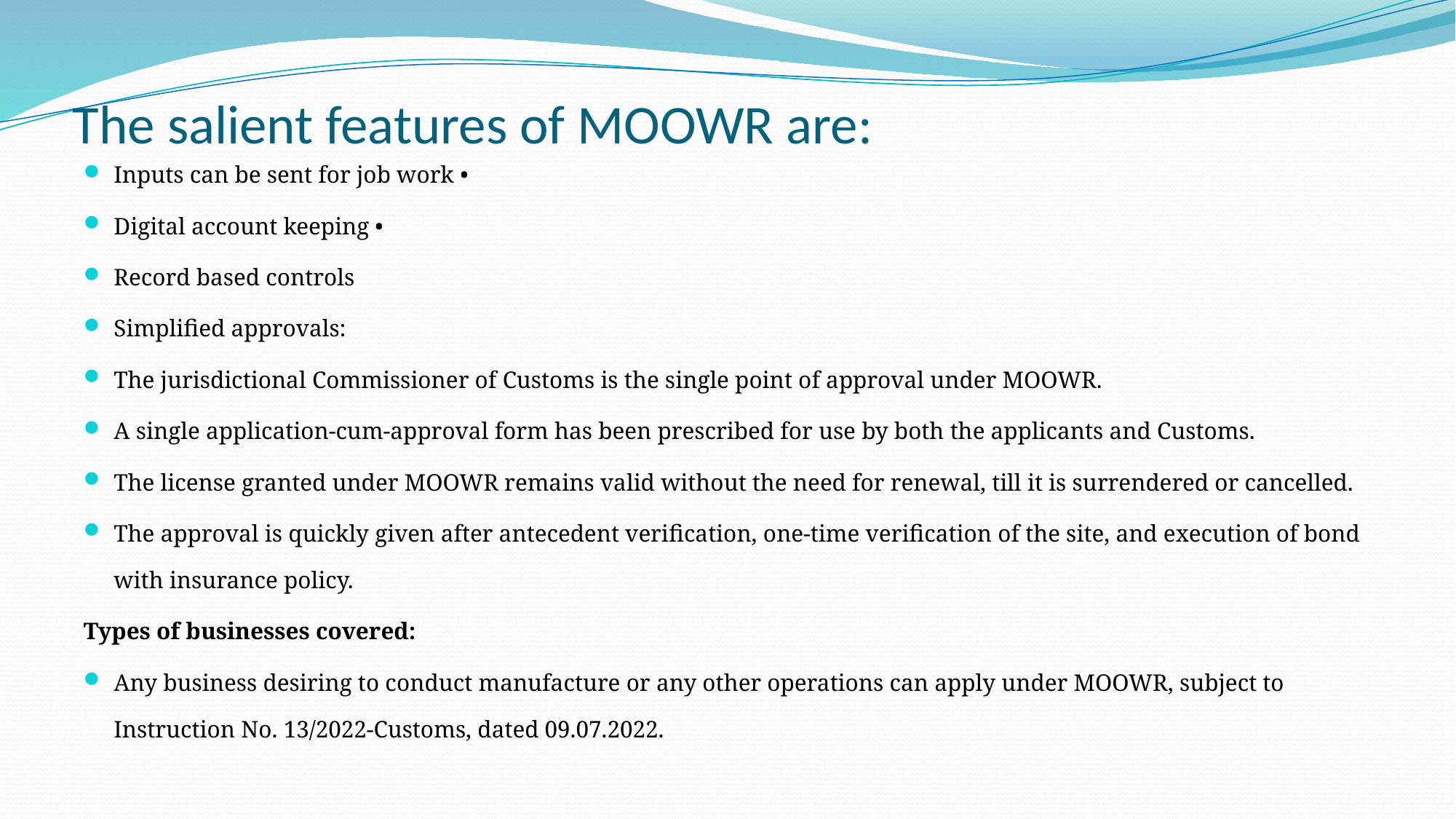

# The salient features of MOOWR are:
Inputs can be sent for job work •
Digital account keeping •
Record based controls
Simplified approvals:
The jurisdictional Commissioner of Customs is the single point of approval under MOOWR.
A single application-cum-approval form has been prescribed for use by both the applicants and Customs.
The license granted under MOOWR remains valid without the need for renewal, till it is surrendered or cancelled.
The approval is quickly given after antecedent verification, one-time verification of the site, and execution of bond with insurance policy.
Types of businesses covered:
Any business desiring to conduct manufacture or any other operations can apply under MOOWR, subject to Instruction No. 13/2022-Customs, dated 09.07.2022.